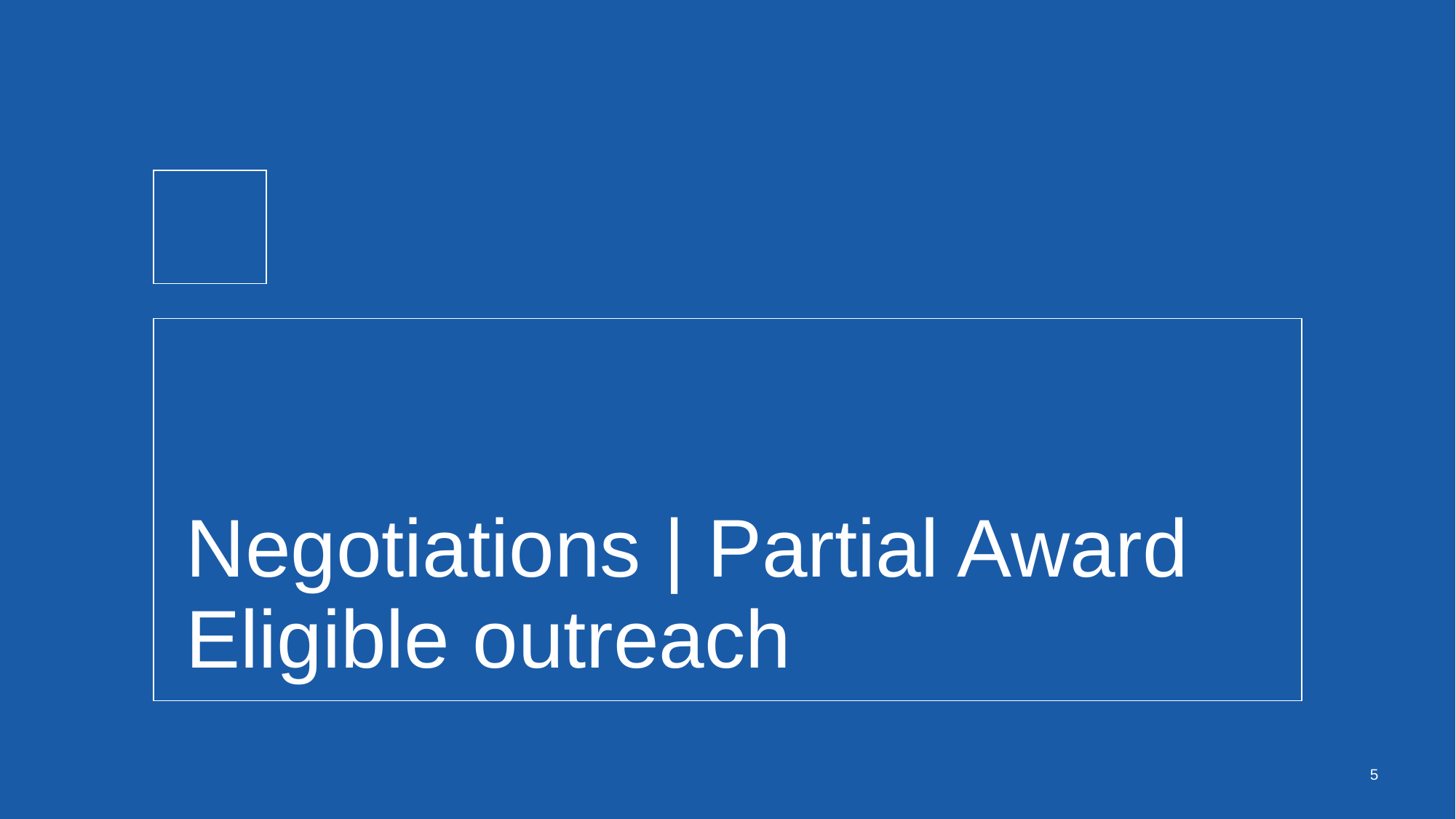

# Negotiations | Partial Award Eligible outreach